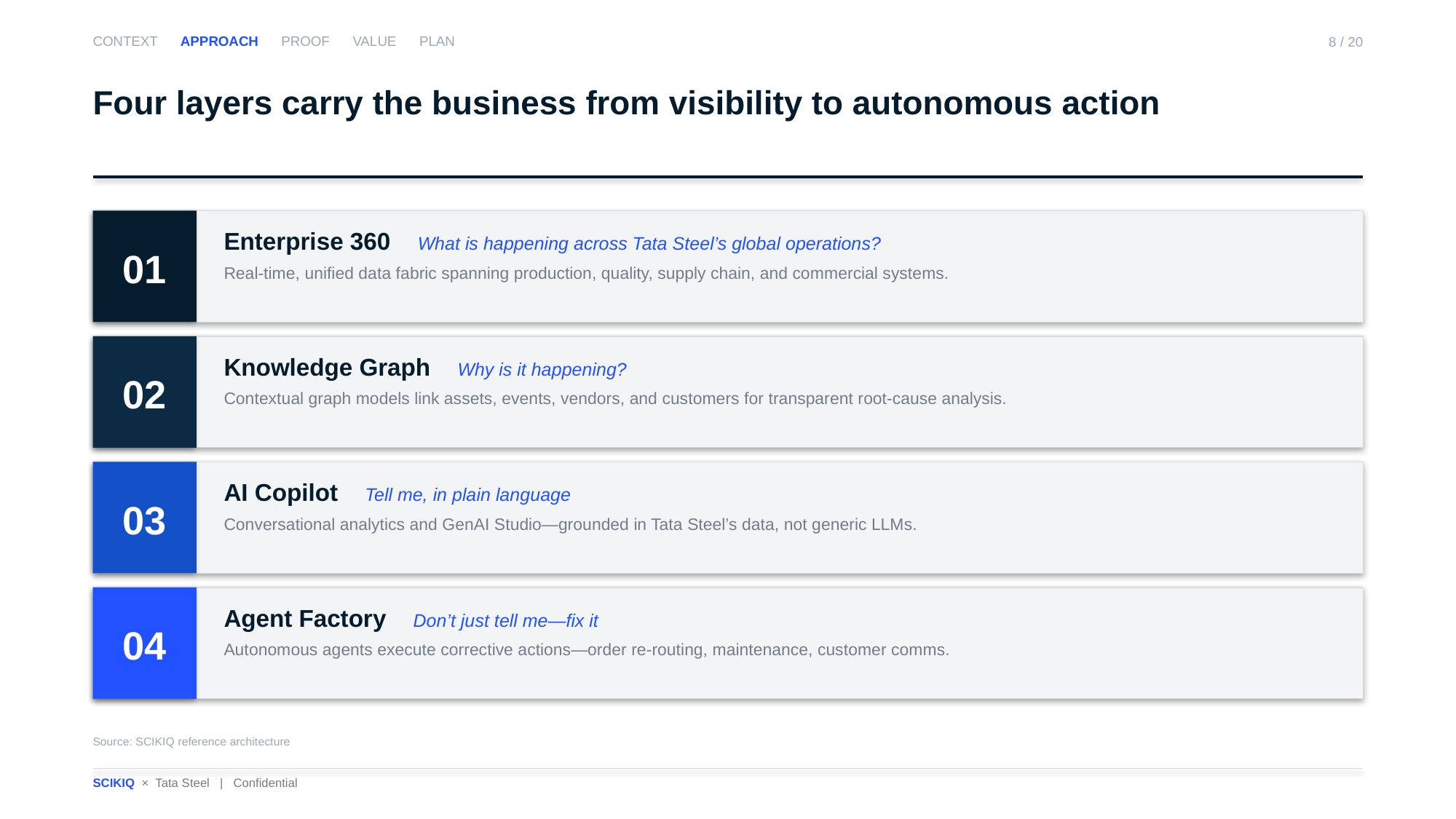

CONTEXT      APPROACH      PROOF      VALUE      PLAN
8 / 20
Four layers carry the business from visibility to autonomous action

01
Enterprise 360    What is happening across Tata Steel’s global operations?
Real-time, unified data fabric spanning production, quality, supply chain, and commercial systems.

02
Knowledge Graph    Why is it happening?
Contextual graph models link assets, events, vendors, and customers for transparent root-cause analysis.

03
AI Copilot    Tell me, in plain language
Conversational analytics and GenAI Studio—grounded in Tata Steel’s data, not generic LLMs.

04
Agent Factory    Don’t just tell me—fix it
Autonomous agents execute corrective actions—order re-routing, maintenance, customer comms.
Source: SCIKIQ reference architecture
SCIKIQ  ×  Tata Steel   |   Confidential